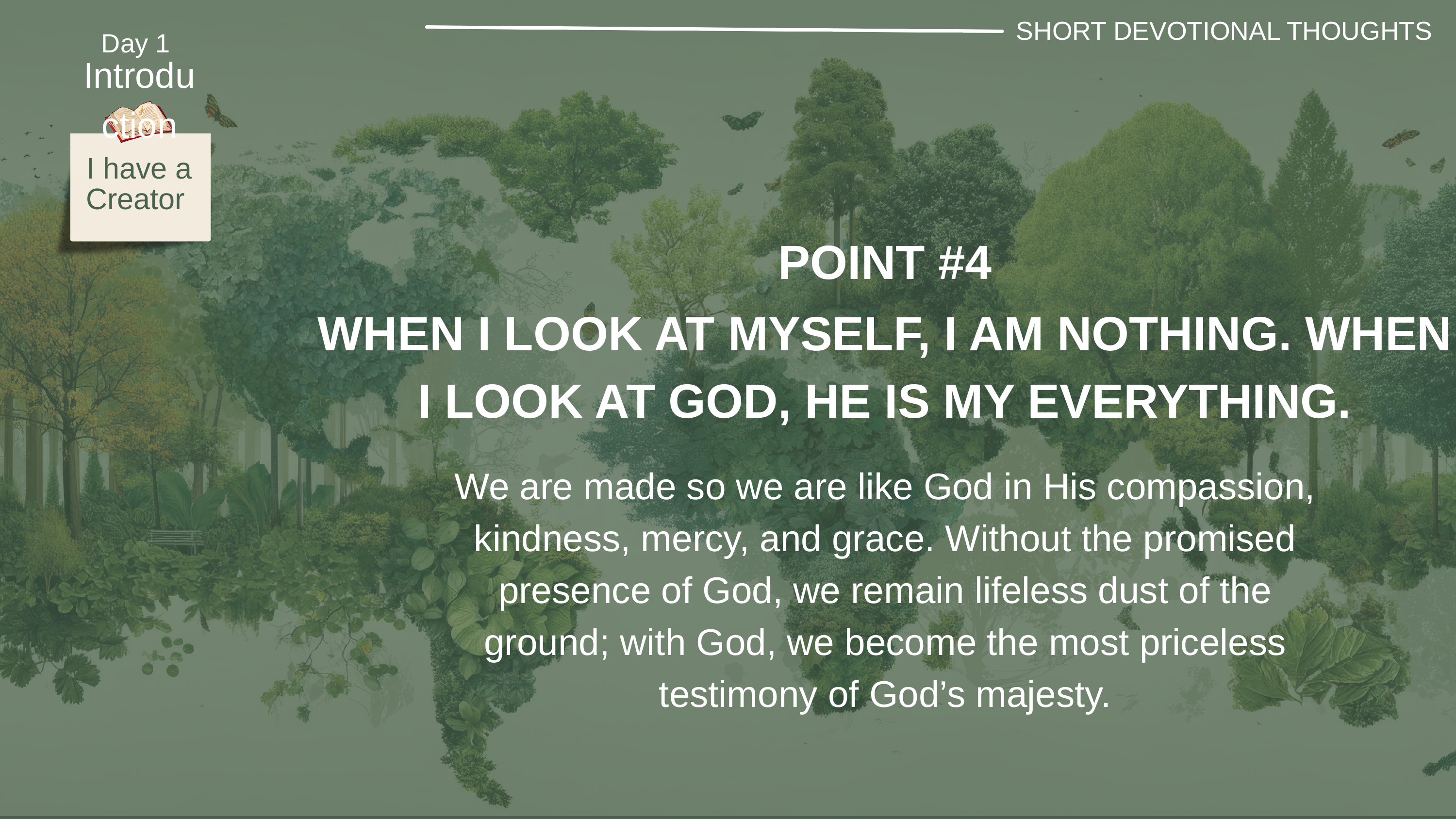

SHORT DEVOTIONAL THOUGHTS
Day 1

Introduction

I have a Creator
POINT #4
WHEN I LOOK AT MYSELF, I AM NOTHING. WHEN I LOOK AT GOD, HE IS MY EVERYTHING.
We are made so we are like God in His compassion, kindness, mercy, and grace. Without the promised presence of God, we remain lifeless dust of the ground; with God, we become the most priceless testimony of God’s majesty.